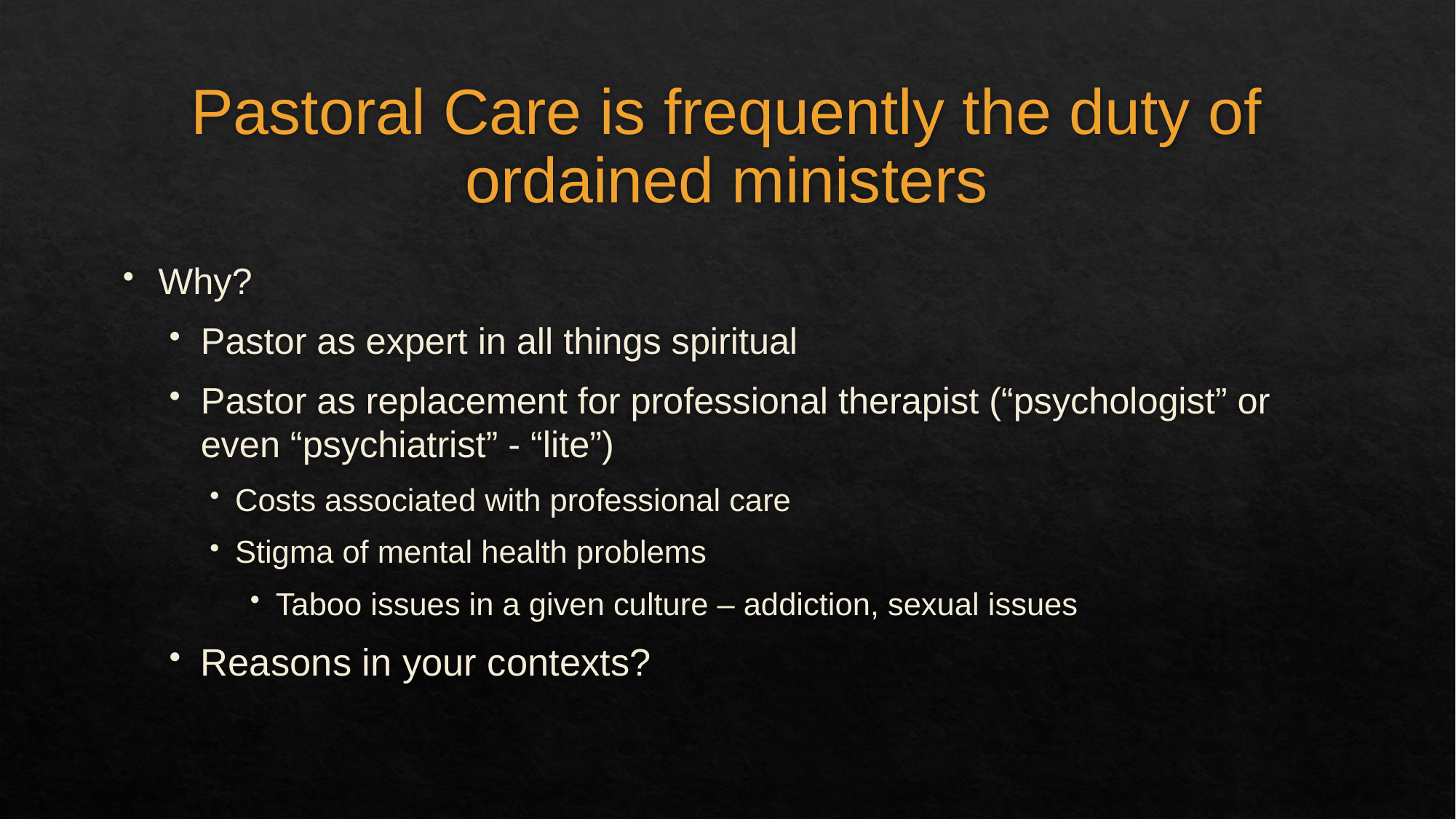

# Pastoral Care is frequently the duty of ordained ministers
Why?
Pastor as expert in all things spiritual
Pastor as replacement for professional therapist (“psychologist” or even “psychiatrist” - “lite”)
Costs associated with professional care
Stigma of mental health problems
Taboo issues in a given culture – addiction, sexual issues
Reasons in your contexts?